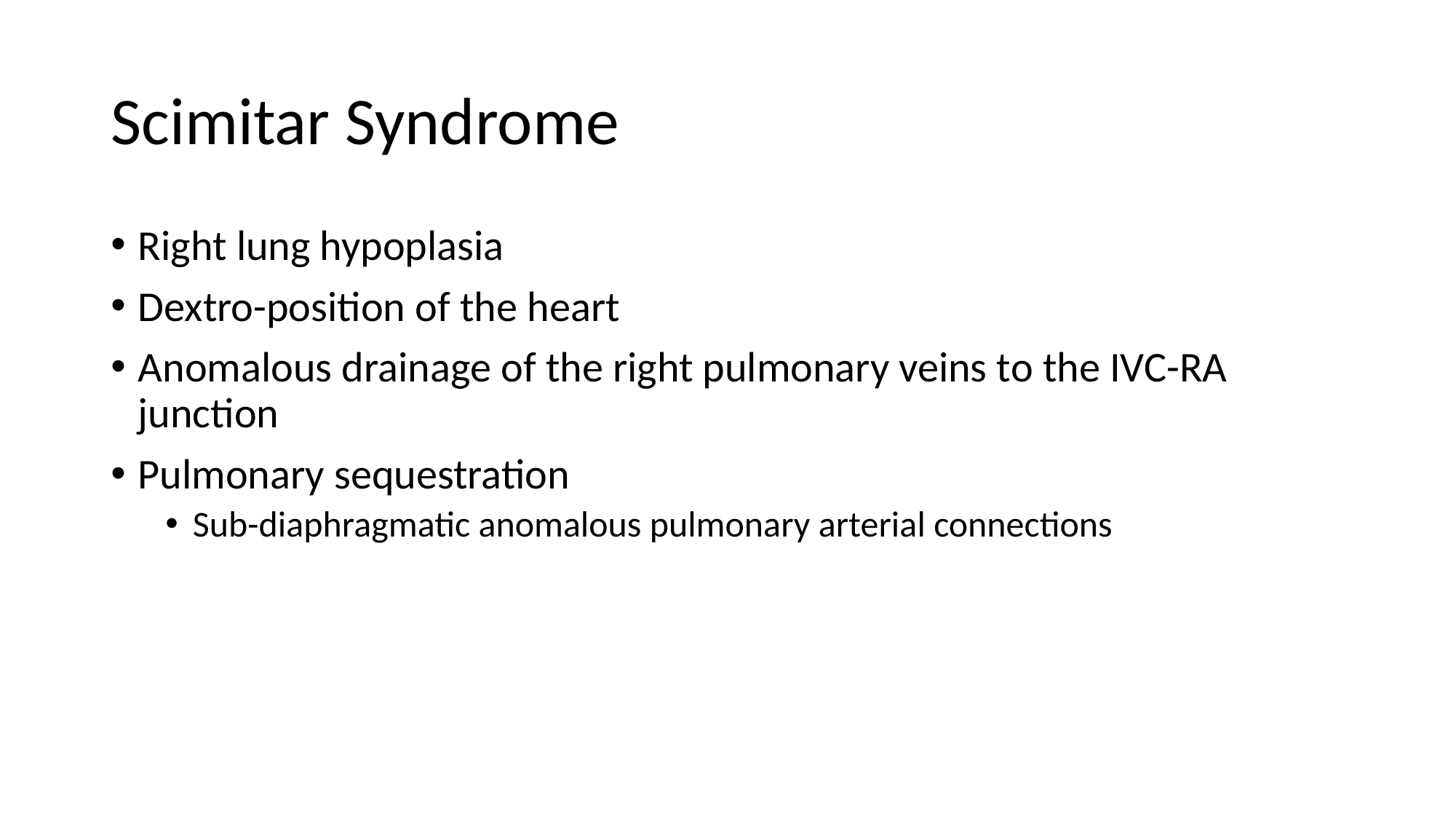

# Scimitar Syndrome
Right lung hypoplasia
Dextro-position of the heart
Anomalous drainage of the right pulmonary veins to the IVC-RA junction
Pulmonary sequestration
Sub-diaphragmatic anomalous pulmonary arterial connections